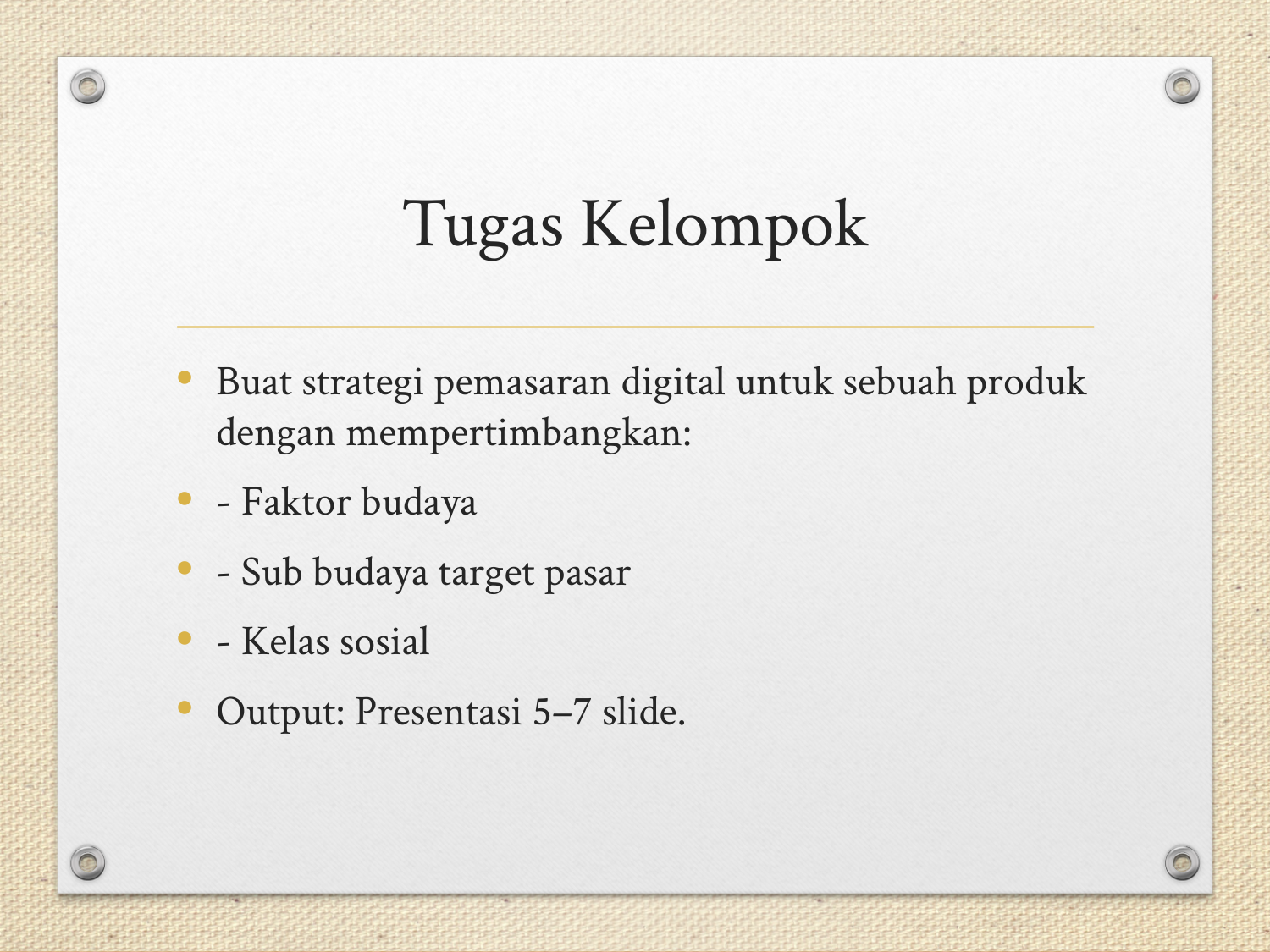

# Tugas Kelompok
Buat strategi pemasaran digital untuk sebuah produk dengan mempertimbangkan:
- Faktor budaya
- Sub budaya target pasar
- Kelas sosial
Output: Presentasi 5–7 slide.